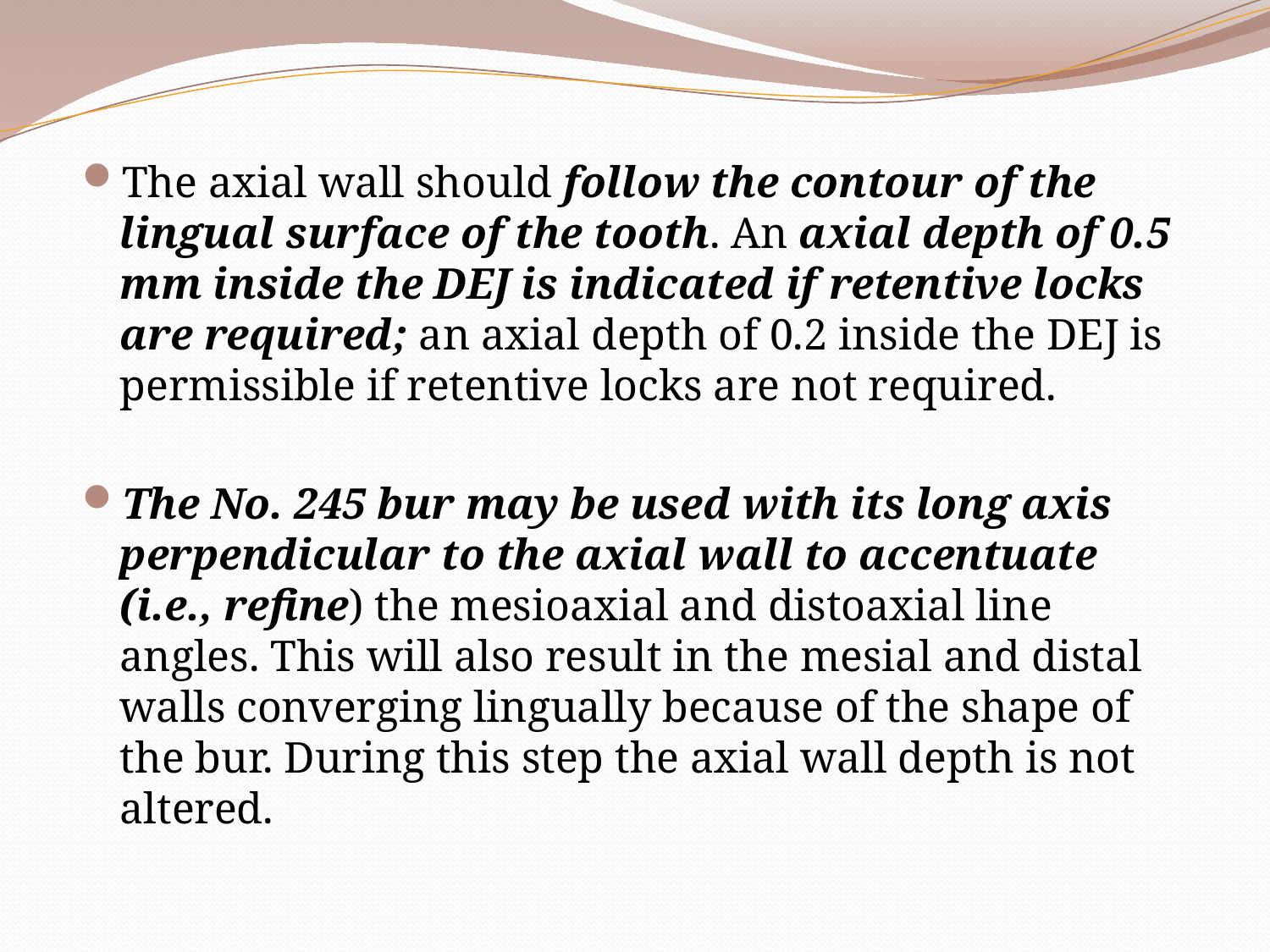

The axial wall should follow the contour of the lingual surface of the tooth. An axial depth of 0.5 mm inside the DEJ is indicated if retentive locks are required; an axial depth of 0.2 inside the DEJ is permissible if retentive locks are not required.

The No. 245 bur may be used with its long axis perpendicular to the axial wall to accentuate (i.e., refine) the mesioaxial and distoaxial line angles. This will also result in the mesial and distal walls converging lingually because of the shape of the bur. During this step the axial wall depth is not altered.